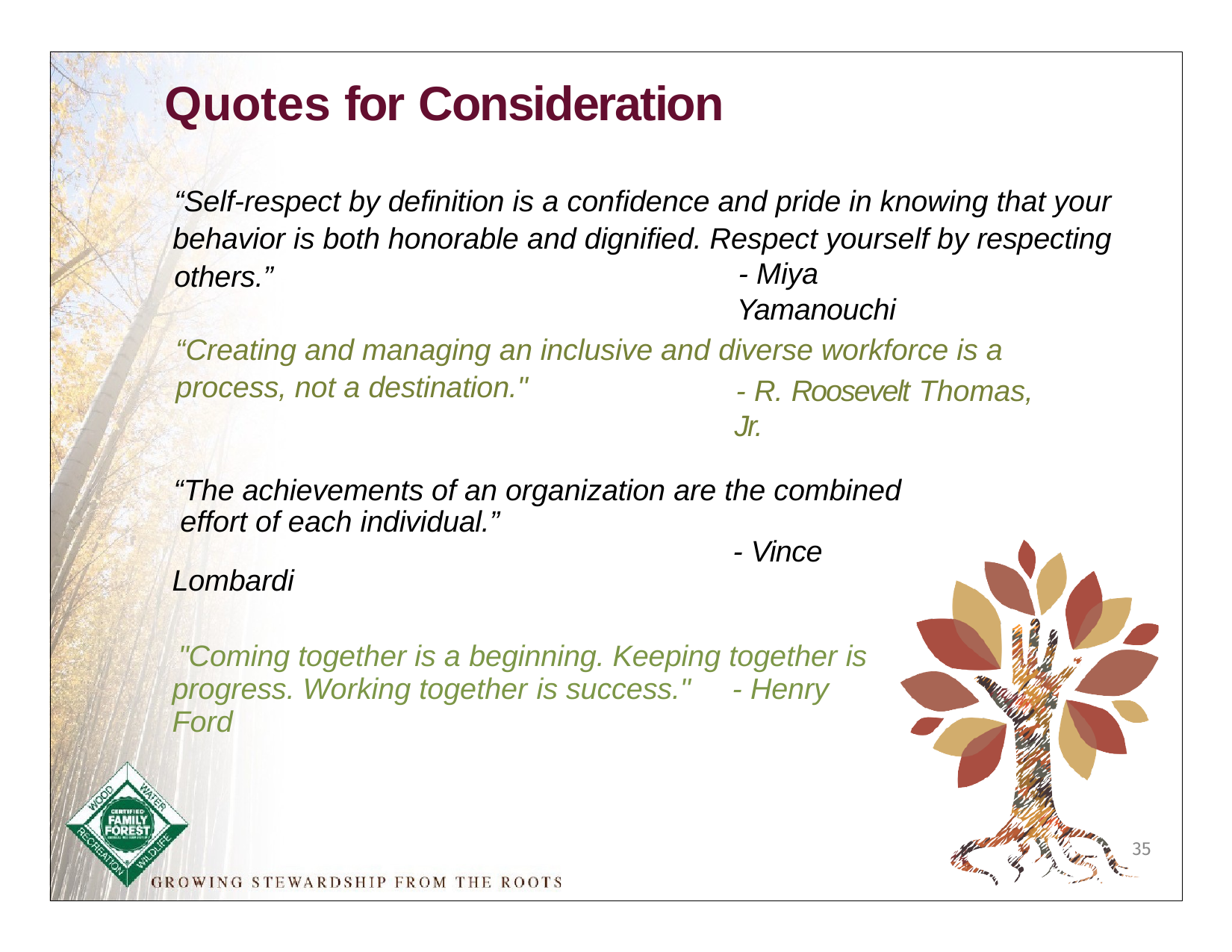

# Quotes for Consideration
“Self-respect by definition is a confidence and pride in knowing that your  behavior is both honorable and dignified. Respect yourself by respecting
- Miya Yamanouchi
others.”
“Creating and managing an inclusive and diverse workforce is a
process, not a destination."
- R. Roosevelt Thomas, Jr.
“The achievements of an organization are the combined  effort of each individual.”
- Vince Lombardi

"Coming together is a beginning. Keeping together is  progress. Working together is success."	- Henry Ford

35